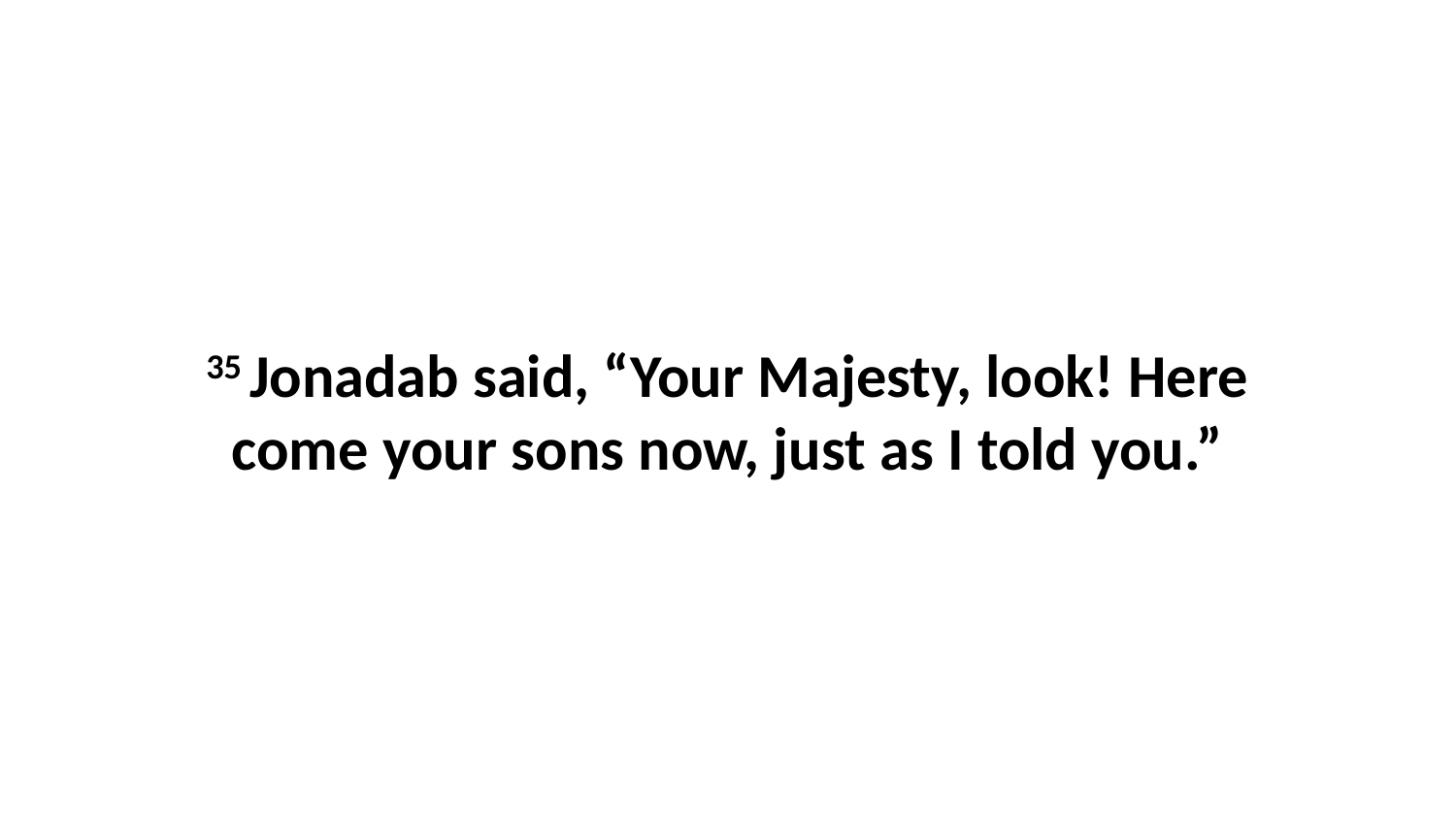

35 Jonadab said, “Your Majesty, look! Here come your sons now, just as I told you.”